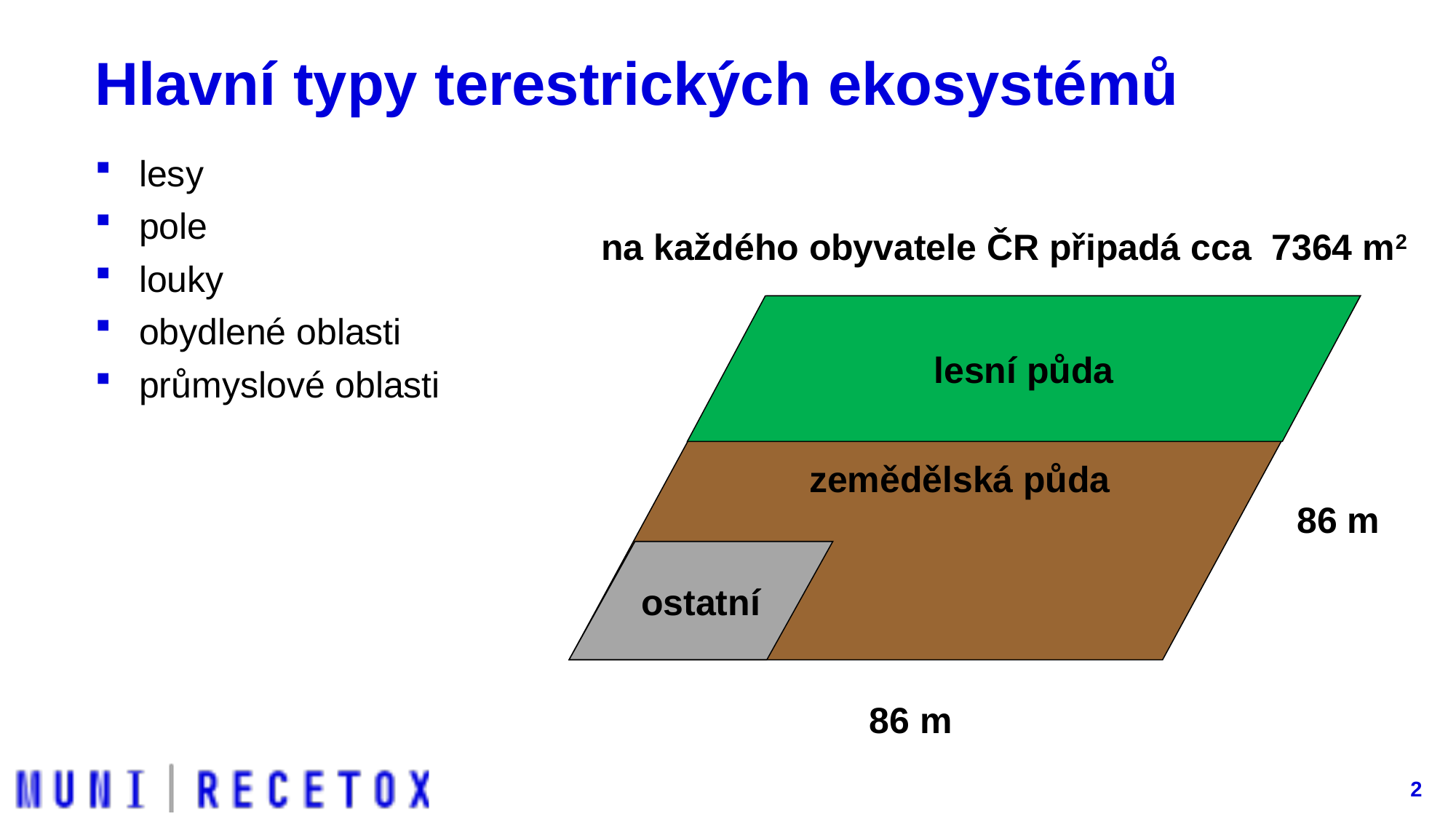

# Hlavní typy terestrických ekosystémů
lesy
pole
louky
obydlené oblasti
průmyslové oblasti
na každého obyvatele ČR připadá cca  7364 m2
zemědělská půda
lesní půda
86 m
ostatní
86 m
2